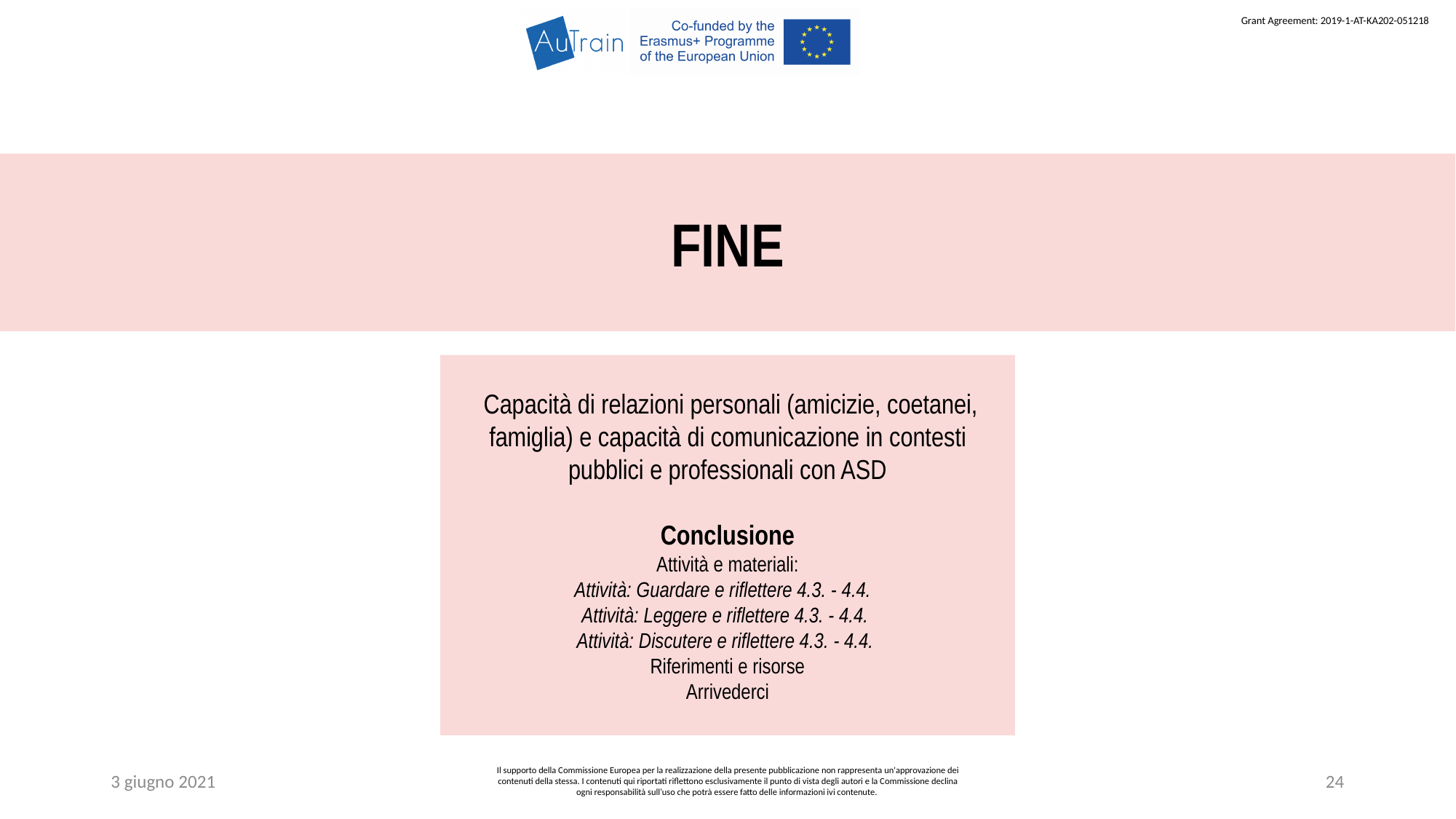

FINE

 Capacità di relazioni personali (amicizie, coetanei, famiglia) e capacità di comunicazione in contesti pubblici e professionali con ASD

Conclusione
Attività e materiali:
Attività: Guardare e riflettere 4.3. - 4.4.
Attività: Leggere e riflettere 4.3. - 4.4.
Attività: Discutere e riflettere 4.3. - 4.4.
Riferimenti e risorse
Arrivederci
3 giugno 2021
Il supporto della Commissione Europea per la realizzazione della presente pubblicazione non rappresenta un'approvazione dei contenuti della stessa. I contenuti qui riportati riflettono esclusivamente il punto di vista degli autori e la Commissione declina ogni responsabilità sull’uso che potrà essere fatto delle informazioni ivi contenute.
24